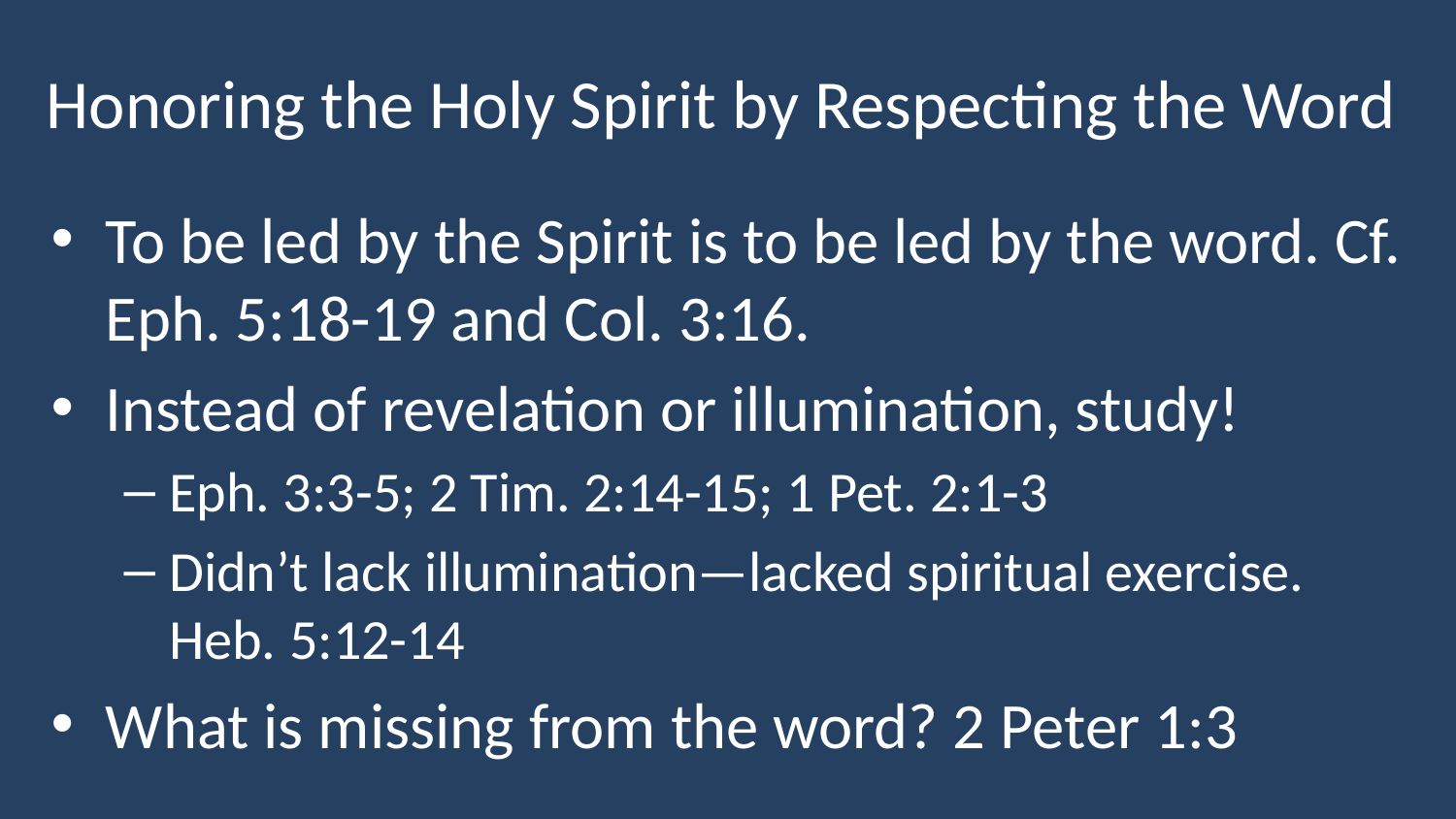

# Honoring the Holy Spirit by Respecting the Word
To be led by the Spirit is to be led by the word. Cf. Eph. 5:18-19 and Col. 3:16.
Instead of revelation or illumination, study!
Eph. 3:3-5; 2 Tim. 2:14-15; 1 Pet. 2:1-3
Didn’t lack illumination—lacked spiritual exercise. Heb. 5:12-14
What is missing from the word? 2 Peter 1:3